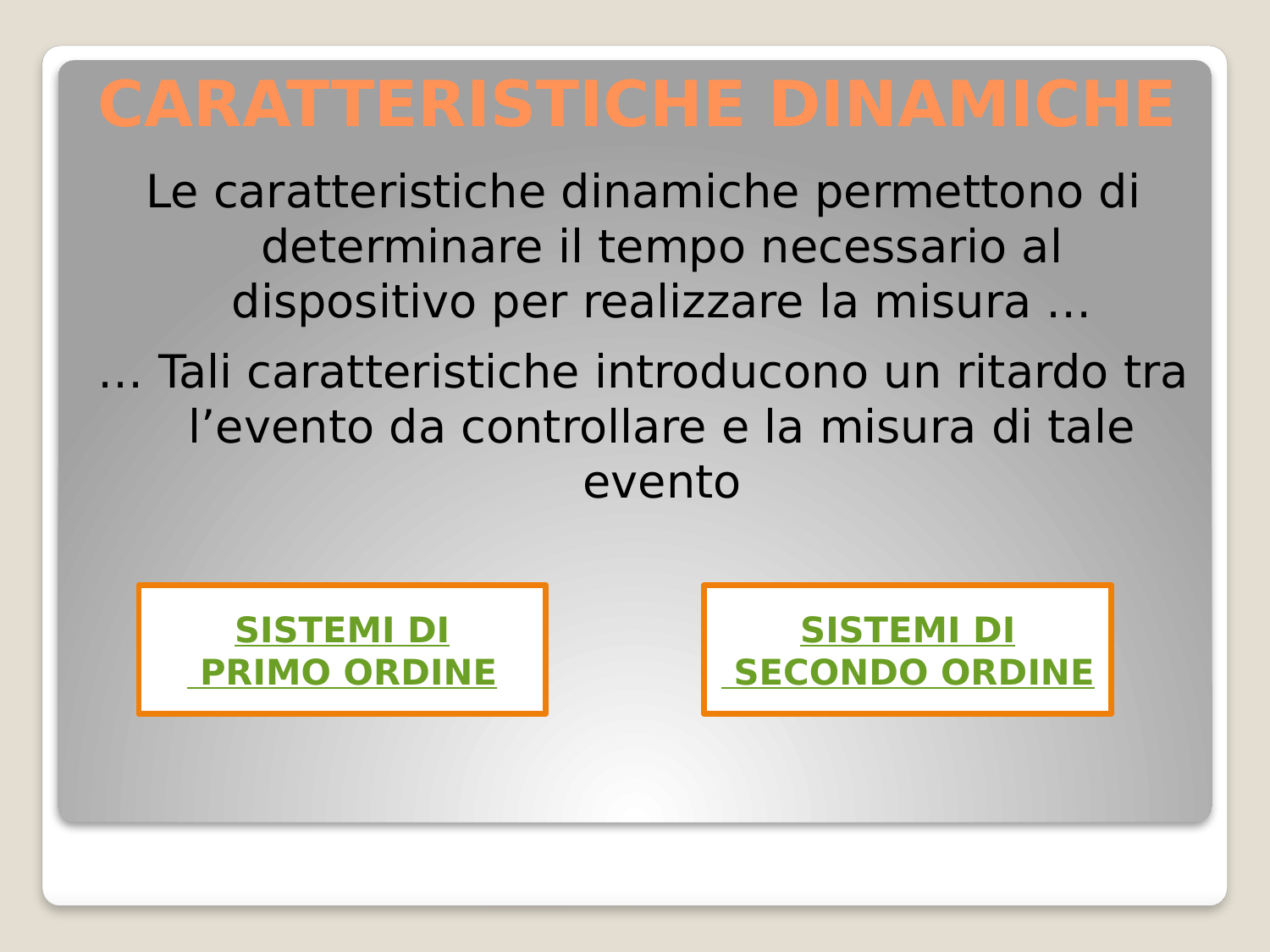

# CARATTERISTICHE DINAMICHE
Le caratteristiche dinamiche permettono di determinare il tempo necessario al dispositivo per realizzare la misura …
… Tali caratteristiche introducono un ritardo tra l’evento da controllare e la misura di tale evento

SISTEMI DI PRIMO ORDINE
SISTEMI DI SECONDO ORDINE